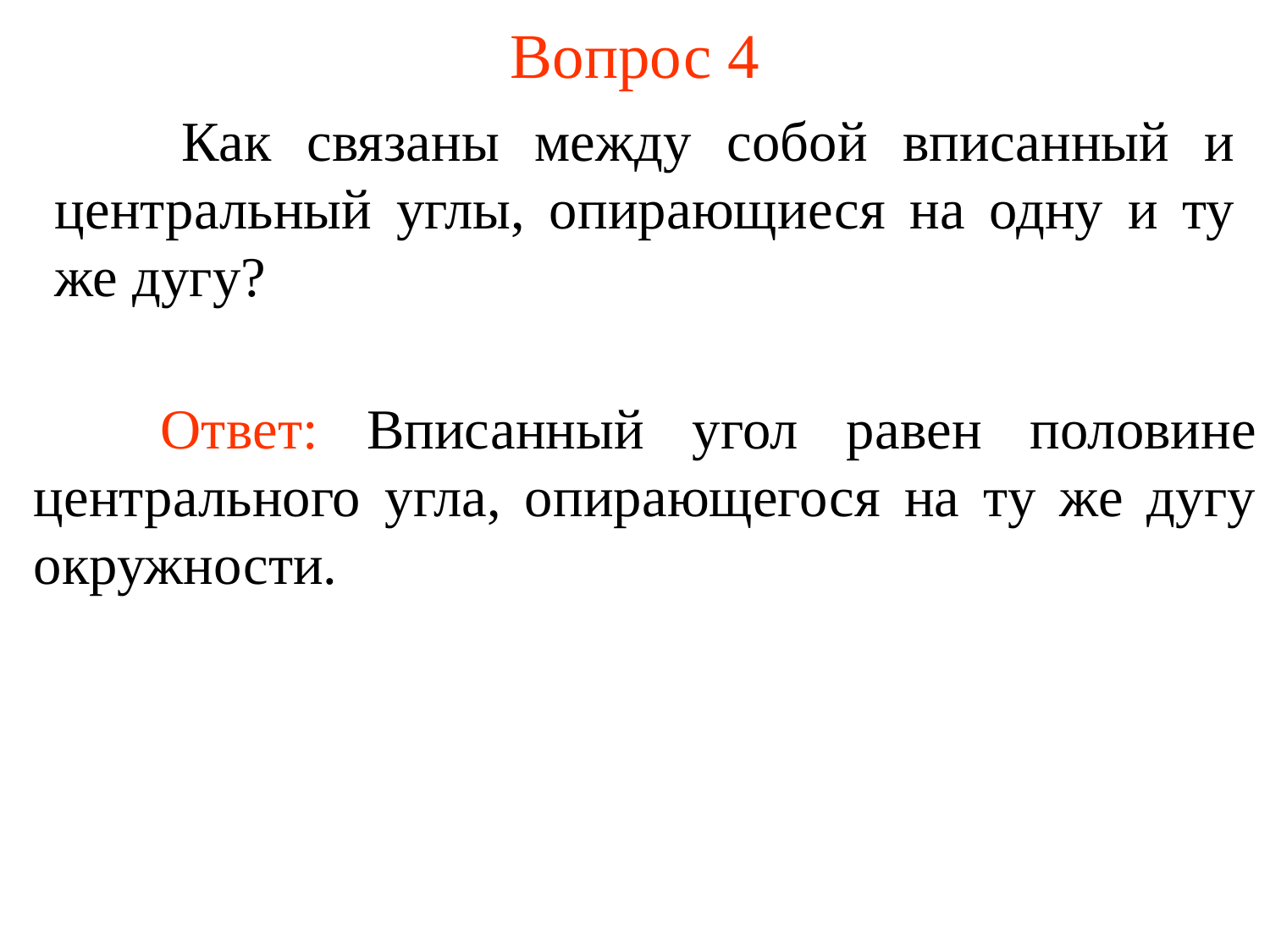

# Вопрос 4
	Как связаны между собой вписанный и центральный углы, опирающиеся на одну и ту же дугу?
	Ответ: Вписанный угол равен половине центрального угла, опирающегося на ту же дугу окружности.